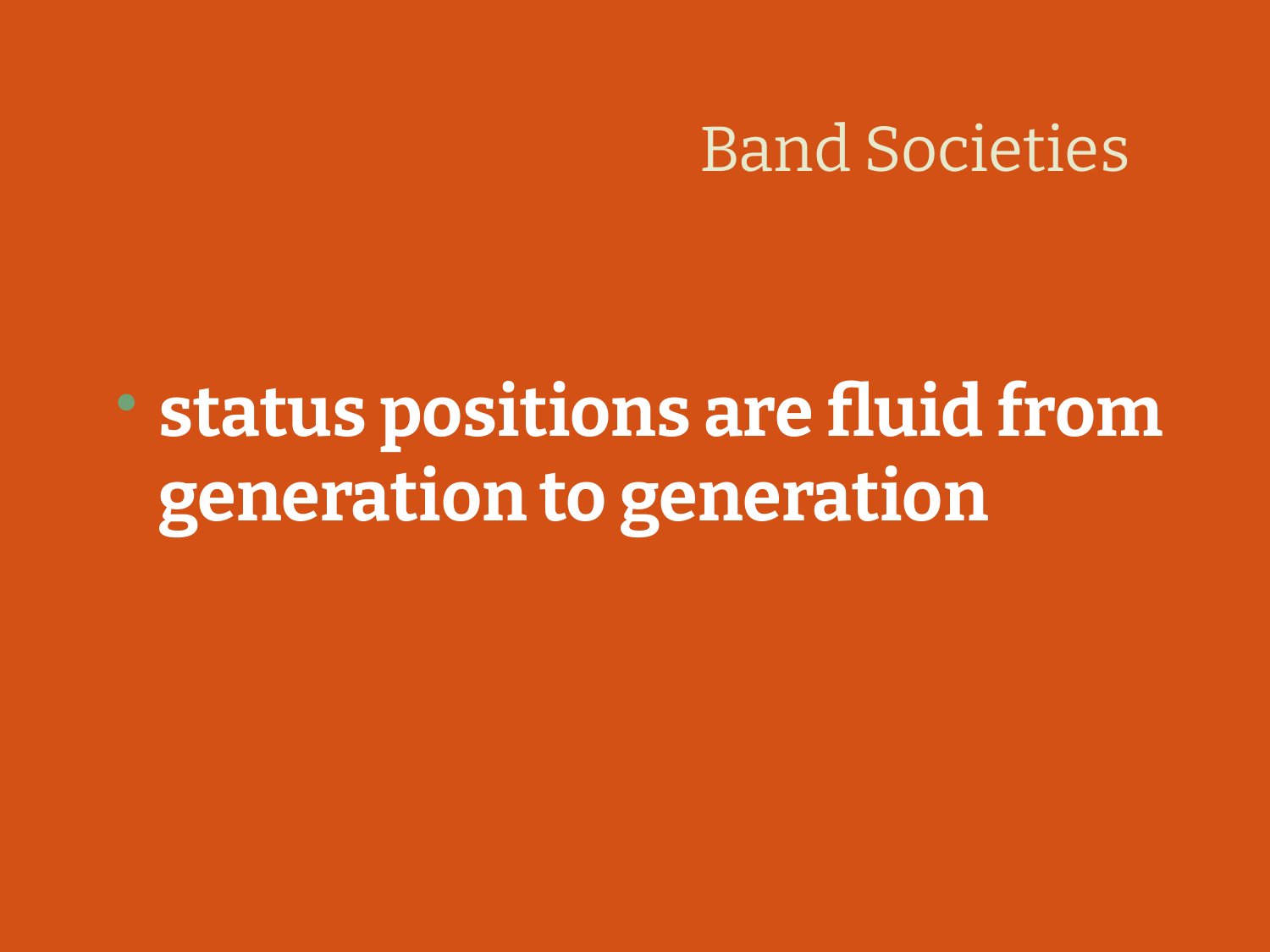

# Band Societies
status positions are fluid from generation to generation